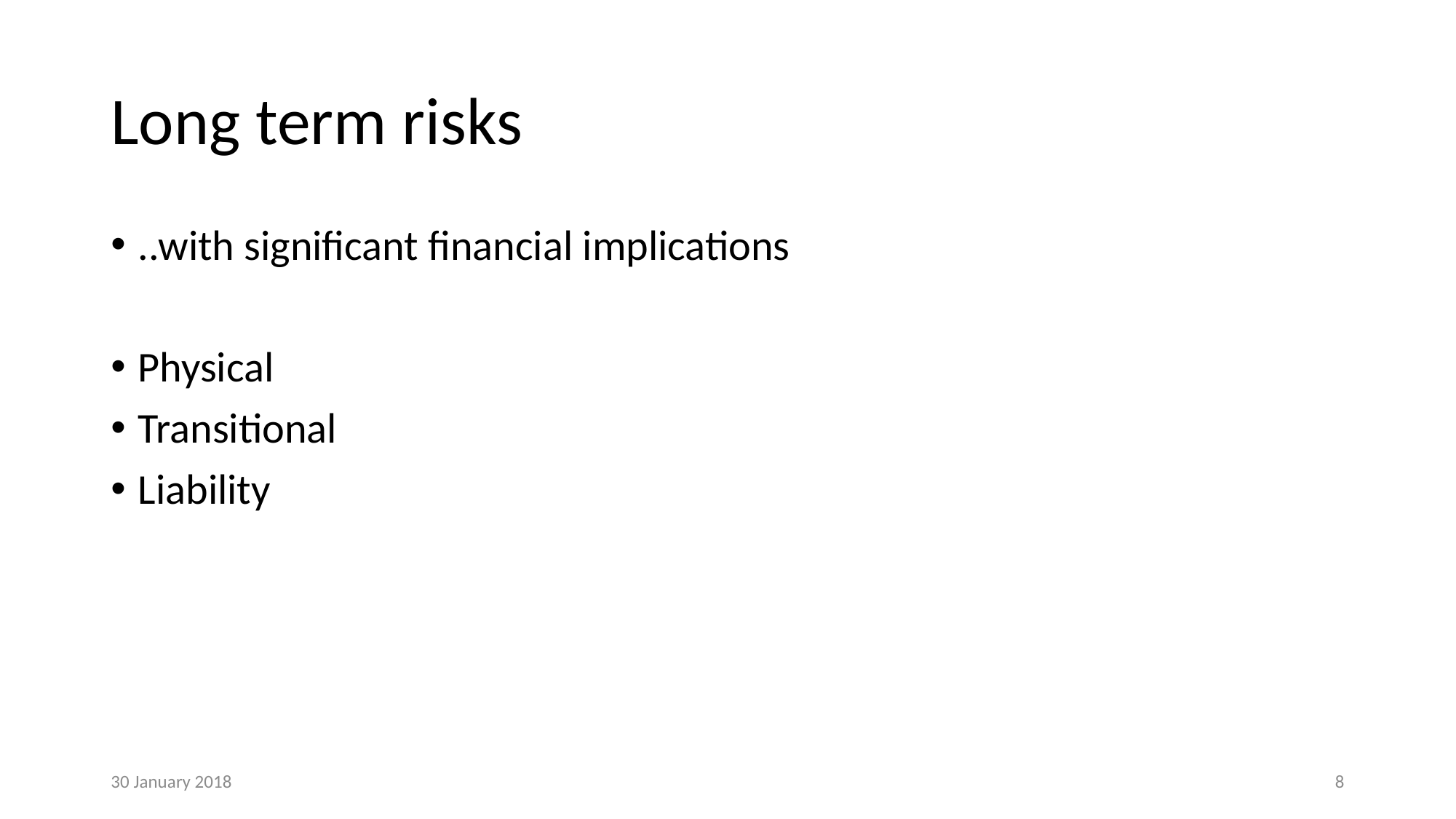

# Long term risks
..with significant financial implications

Physical
Transitional
Liability

30 January 2018
8